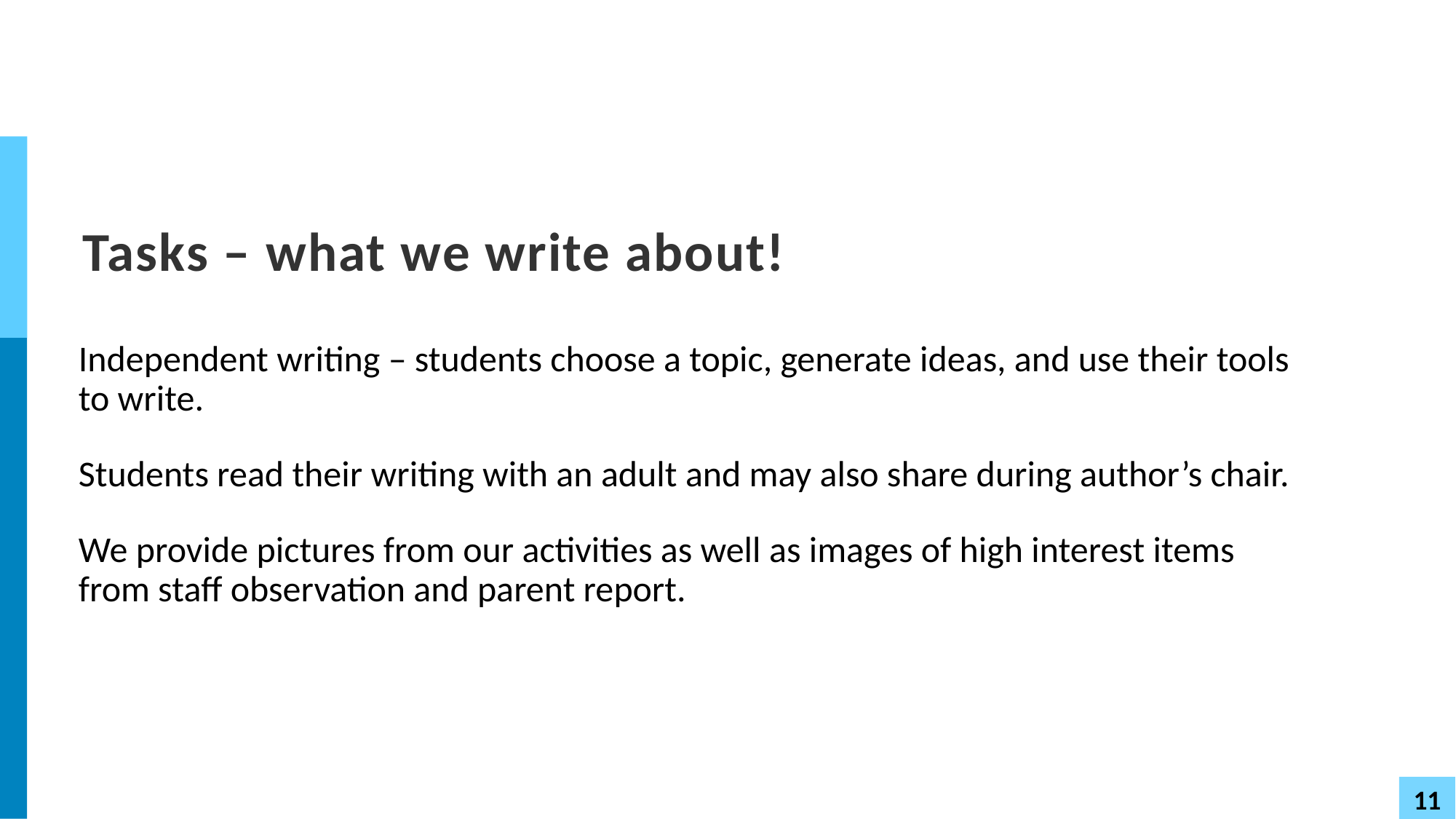

# Tasks – what we write about!
Independent writing – students choose a topic, generate ideas, and use their tools to write.
Students read their writing with an adult and may also share during author’s chair.
We provide pictures from our activities as well as images of high interest items from staff observation and parent report.